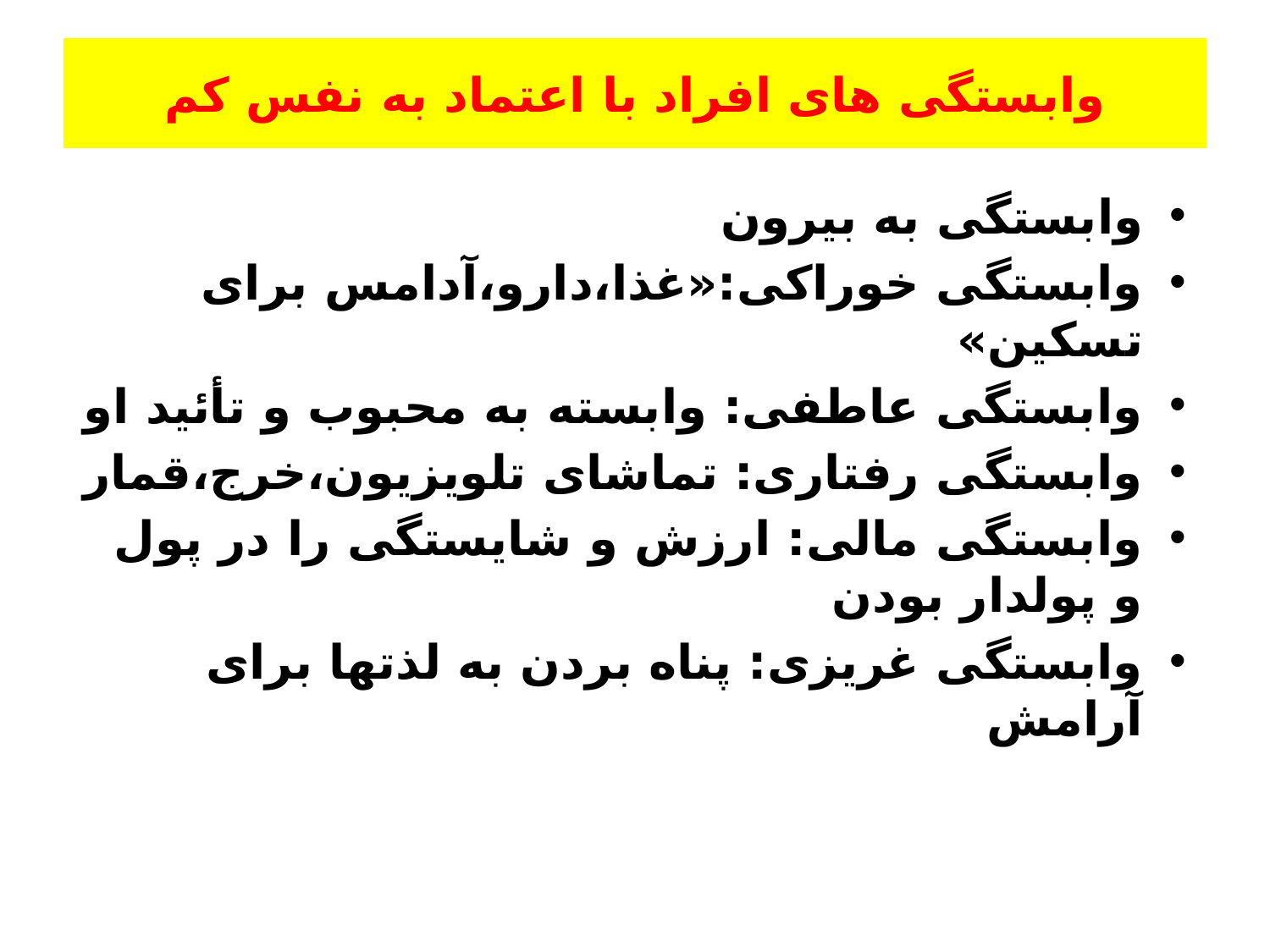

# وابستگی های افراد با اعتماد به نفس کم
وابستگی به بیرون
وابستگی خوراکی:«غذا،دارو،آدامس برای تسکین»
وابستگی عاطفی: وابسته به محبوب و تأئید او
وابستگی رفتاری: تماشای تلویزیون،خرج،قمار
وابستگی مالی: ارزش و شایستگی را در پول و پولدار بودن
وابستگی غریزی: پناه بردن به لذتها برای آرامش